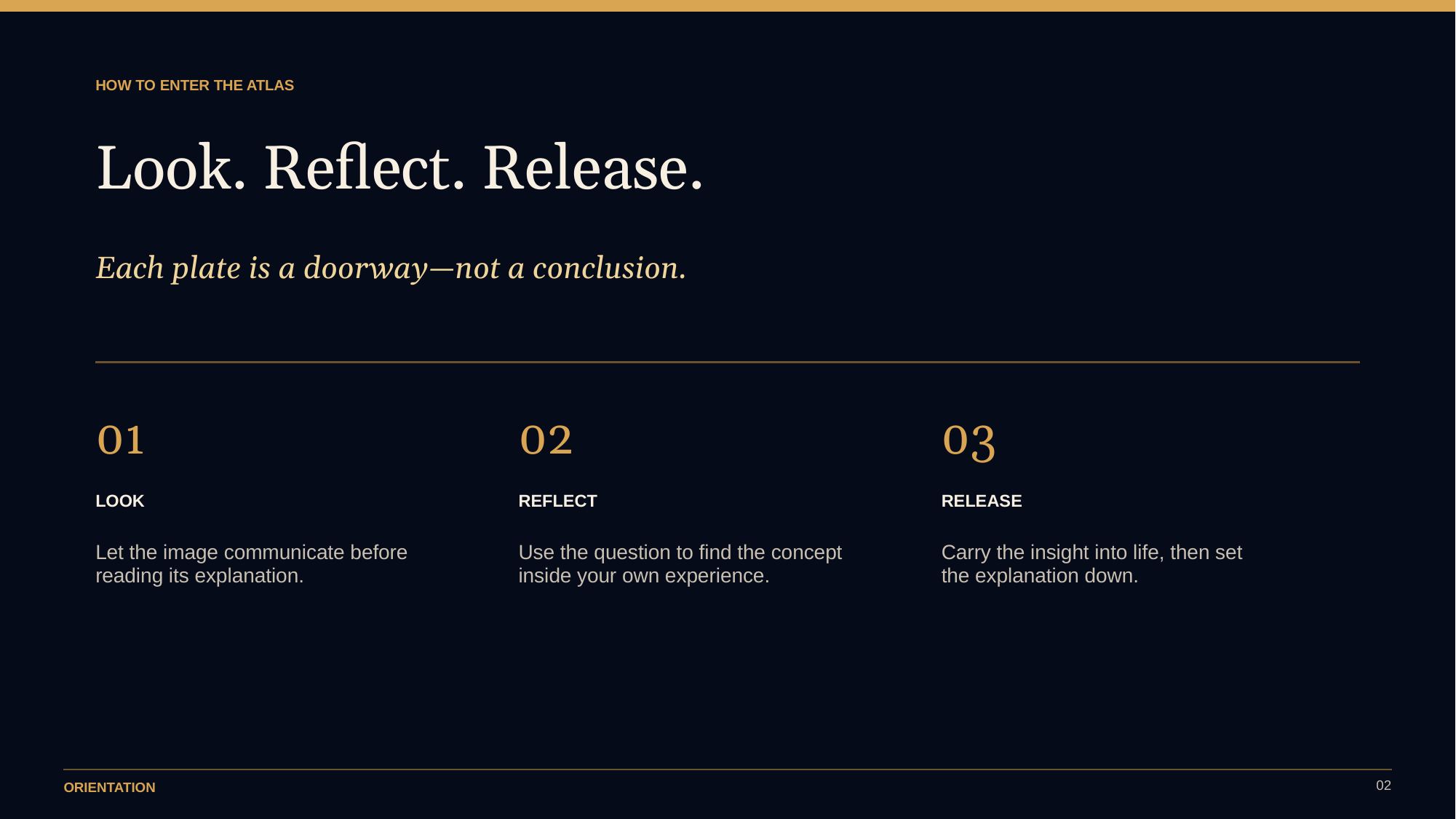

HOW TO ENTER THE ATLAS
Look. Reflect. Release.
Each plate is a doorway—not a conclusion.

01
02
03
LOOK
REFLECT
RELEASE
Let the image communicate before reading its explanation.
Use the question to find the concept inside your own experience.
Carry the insight into life, then set the explanation down.

02
ORIENTATION